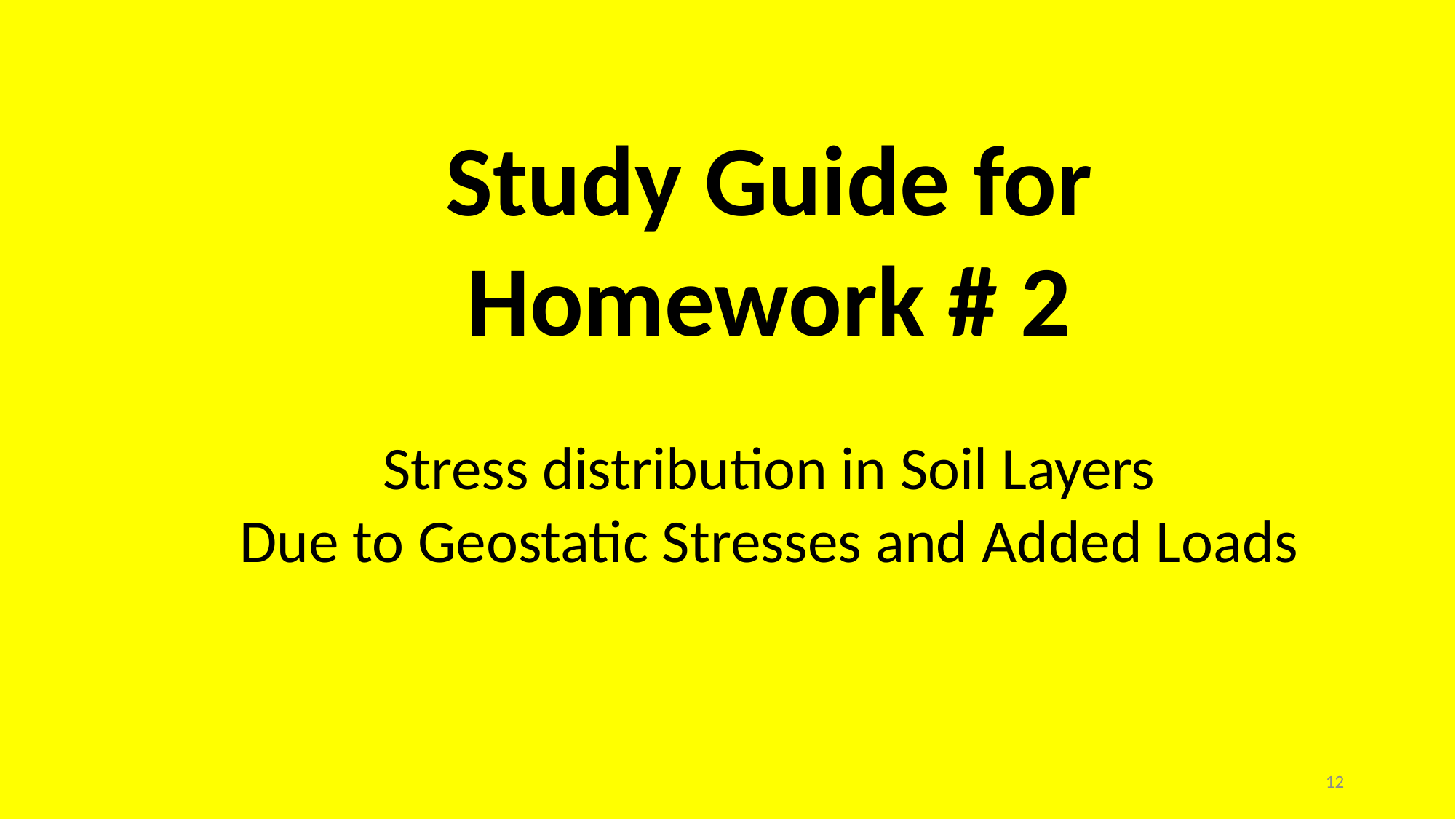

Study Guide for Homework # 2

Stress distribution in Soil Layers
Due to Geostatic Stresses and Added Loads
12